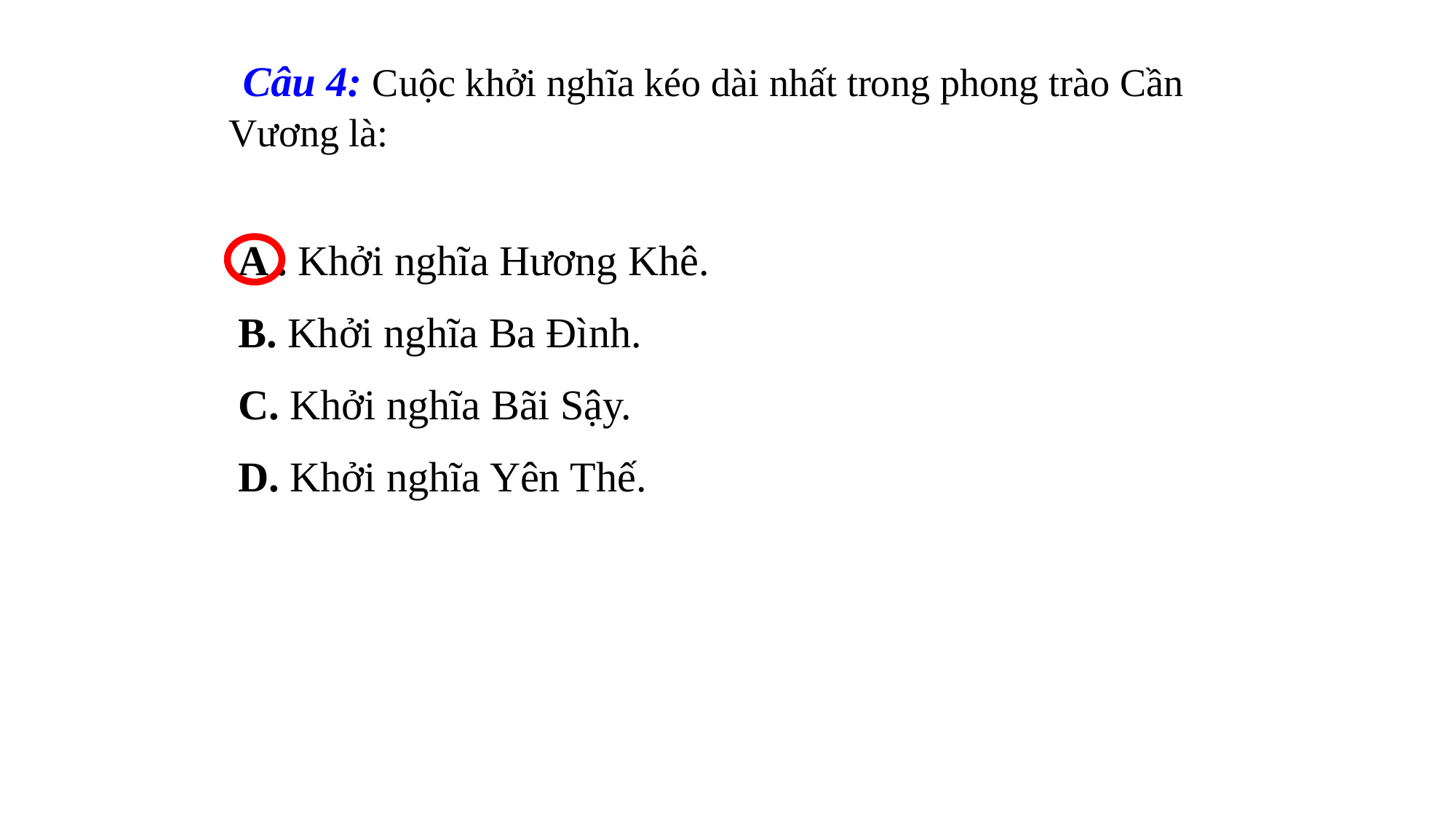

Câu 4: Cuộc khởi nghĩa kéo dài nhất trong phong trào Cần Vương là:
A . Khởi nghĩa Hương Khê.
B. Khởi nghĩa Ba Đình.
C. Khởi nghĩa Bãi Sậy.
D. Khởi nghĩa Yên Thế.